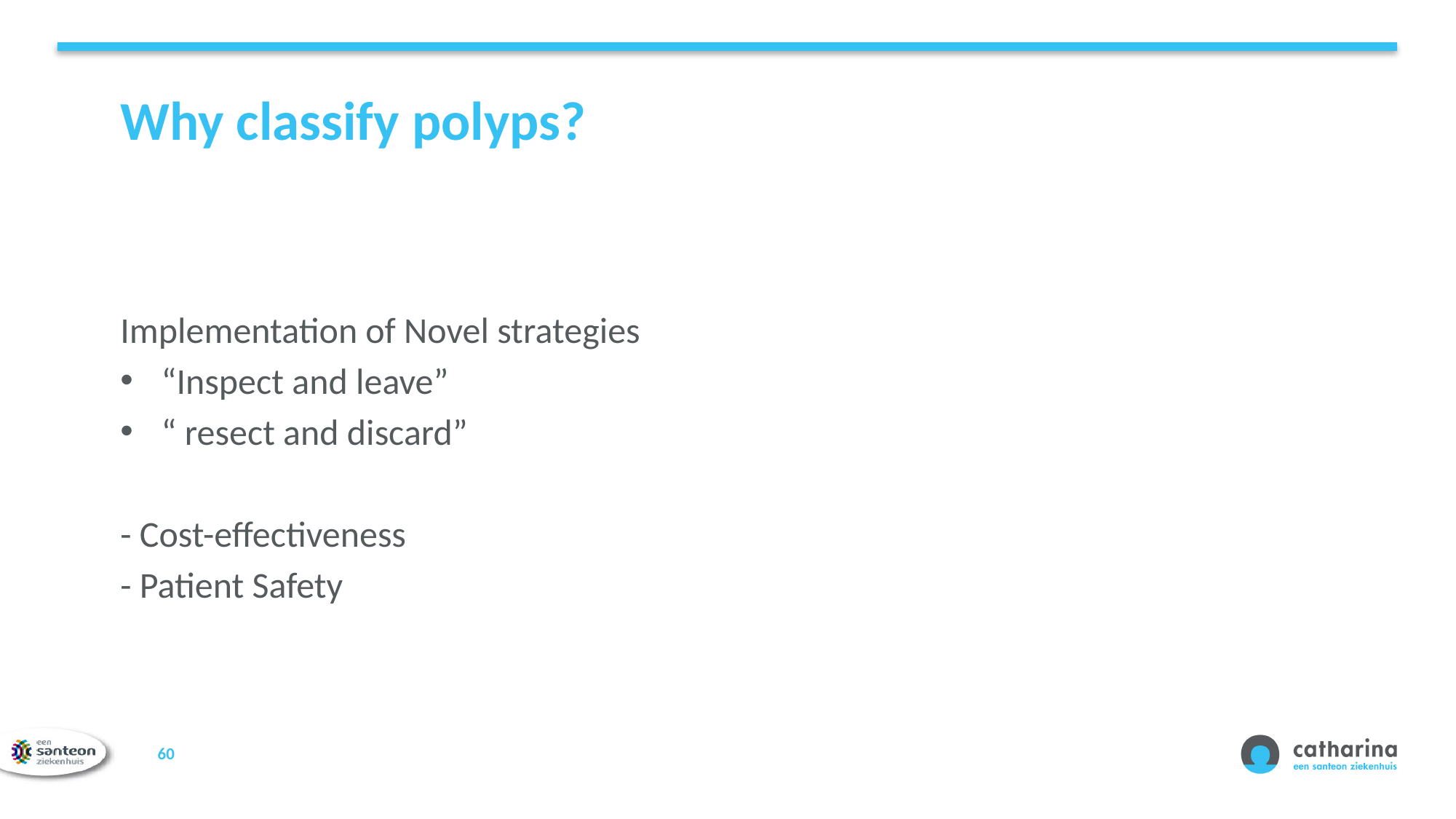

# Why classify polyps?

Implementation of Novel strategies
“Inspect and leave”
“ resect and discard”

- Cost-effectiveness
- Patient Safety

60